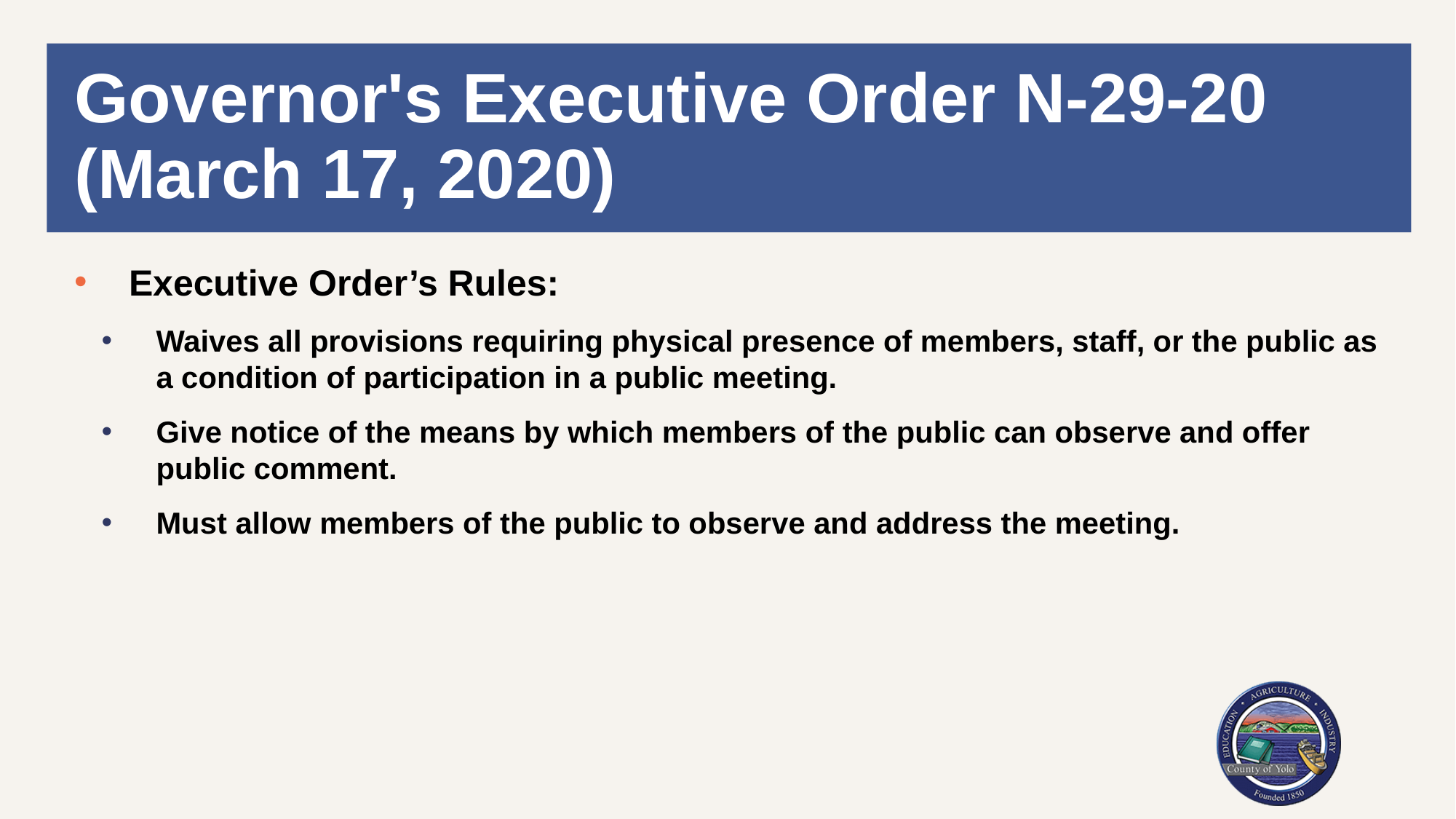

# Governor's Executive Order N-29-20 (March 17, 2020)
Executive Order’s Rules:
Waives all provisions requiring physical presence of members, staff, or the public as a condition of participation in a public meeting.
Give notice of the means by which members of the public can observe and offer public comment.
Must allow members of the public to observe and address the meeting.